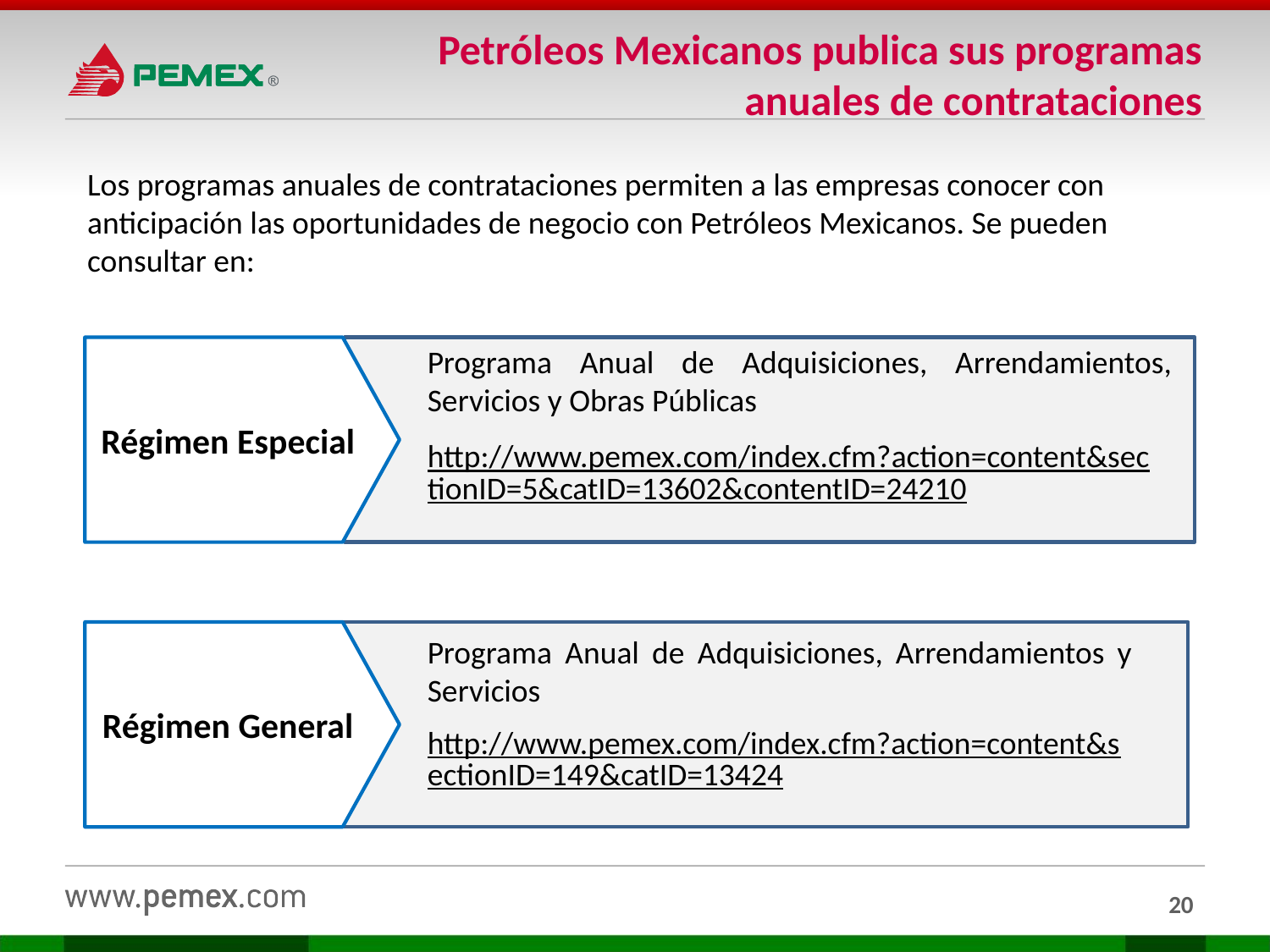

Petróleos Mexicanos publica sus programas anuales de contrataciones
Los programas anuales de contrataciones permiten a las empresas conocer con anticipación las oportunidades de negocio con Petróleos Mexicanos. Se pueden consultar en:
Programa Anual de Adquisiciones, Arrendamientos, Servicios y Obras Públicas
Régimen Especial

http://www.pemex.com/index.cfm?action=content&sectionID=5&catID=13602&contentID=24210
Régimen General

Programa Anual de Adquisiciones, Arrendamientos y Servicios
http://www.pemex.com/index.cfm?action=content&sectionID=149&catID=13424
20